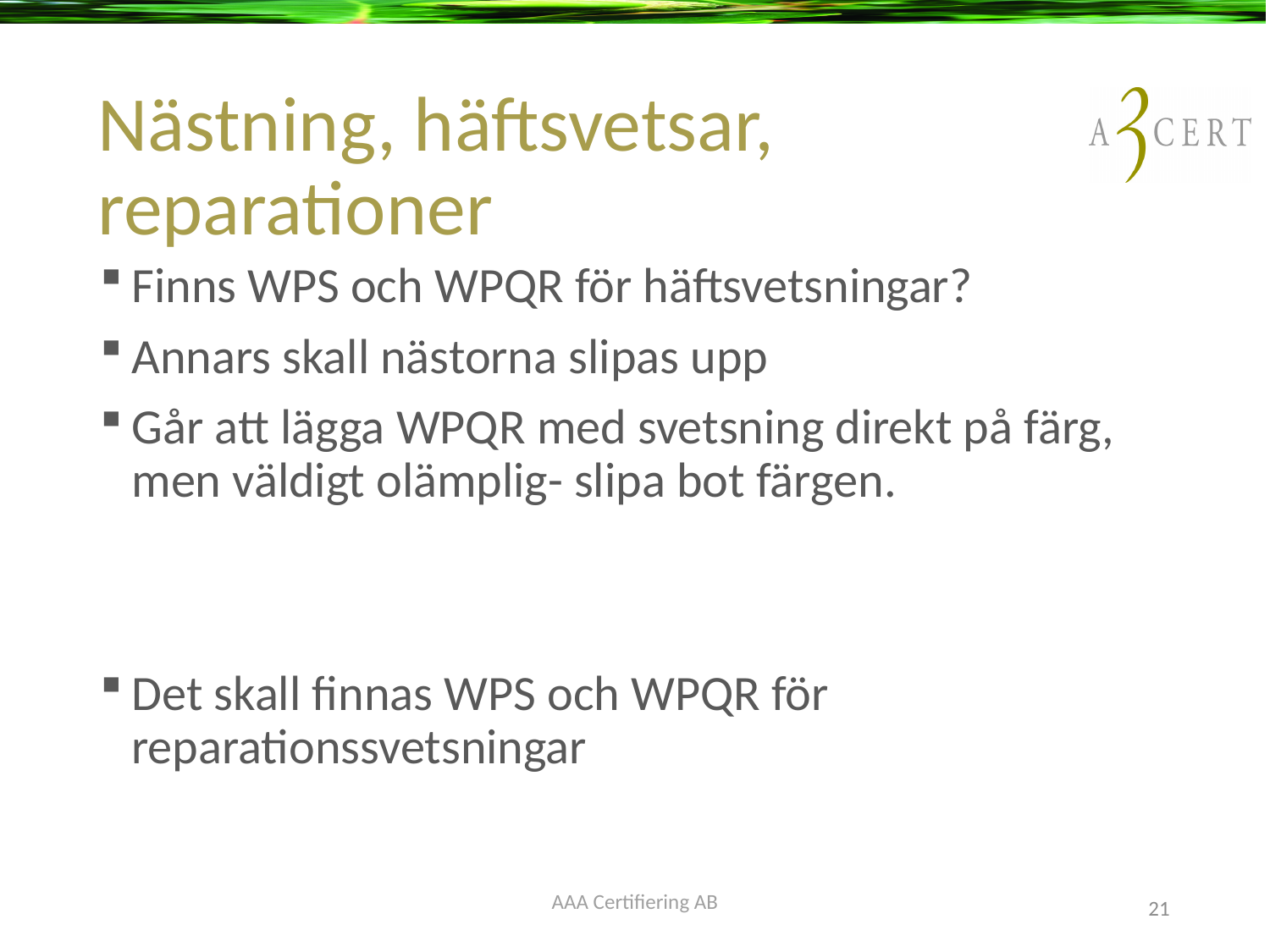

# Nästning, häftsvetsar, reparationer
Finns WPS och WPQR för häftsvetsningar?
Annars skall nästorna slipas upp
Går att lägga WPQR med svetsning direkt på färg, men väldigt olämplig- slipa bot färgen.

Det skall finnas WPS och WPQR för reparationssvetsningar

21